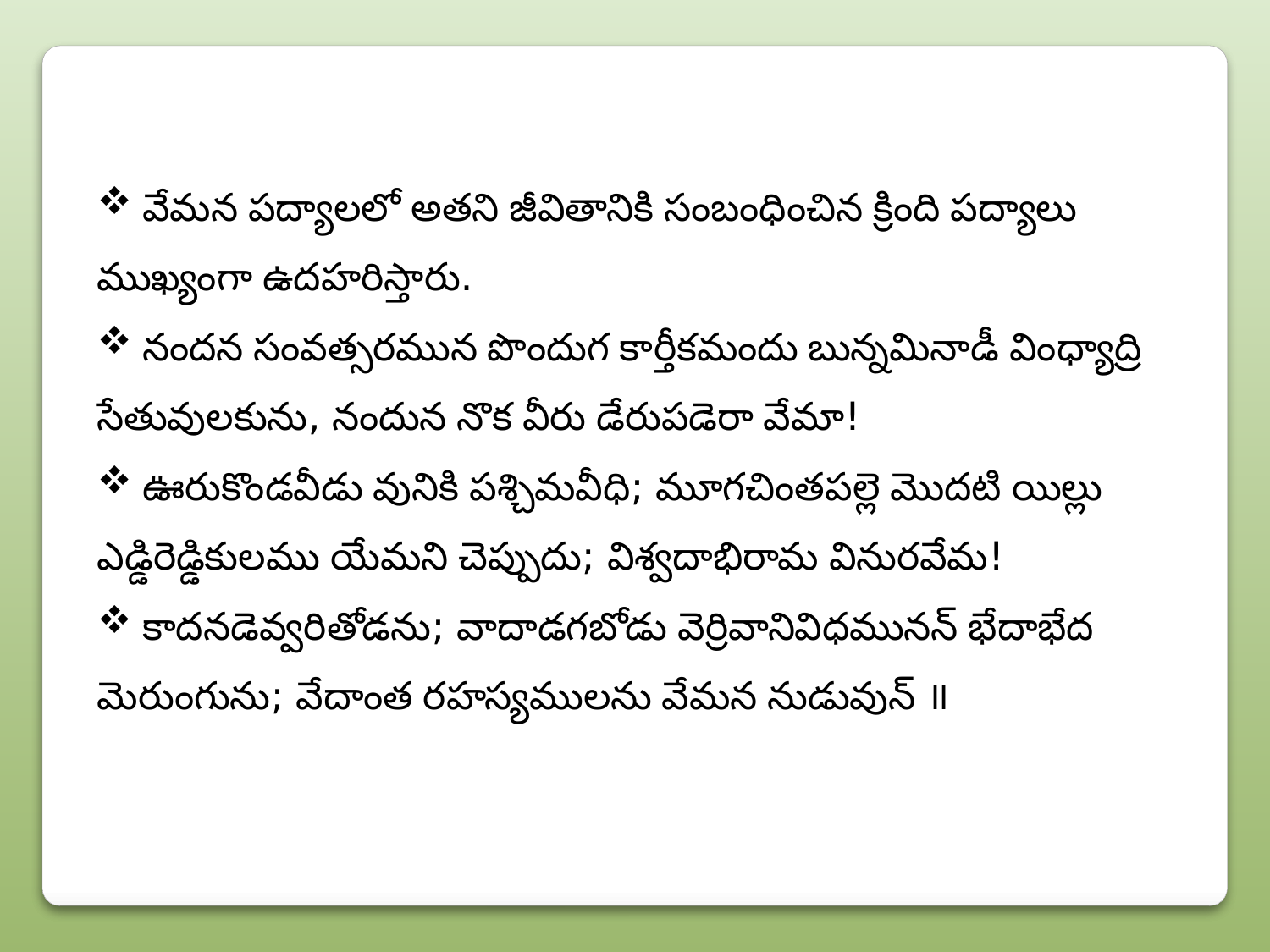

వేమన పద్యాలలో అతని జీవితానికి సంబంధించిన క్రింది పద్యాలు ముఖ్యంగా ఉదహరిస్తారు.
 నందన సంవత్సరమున పొందుగ కార్తీకమందు బున్నమినాడీ వింధ్యాద్రి సేతువులకును, నందున నొక వీరు డేరుపడెరా వేమా!
 ఊరుకొండవీడు వునికి పశ్చిమవీధి; మూగచింతపల్లె మొదటి యిల్లు ఎడ్డిరెడ్డికులము యేమని చెప్పుదు; విశ్వదాభిరామ వినురవేమ!
 కాదనడెవ్వరితోడను; వాదాడగబోడు వెర్రివానివిధమునన్ భేదాభేద మెరుంగును; వేదాంత రహస్యములను వేమన నుడువున్ ॥